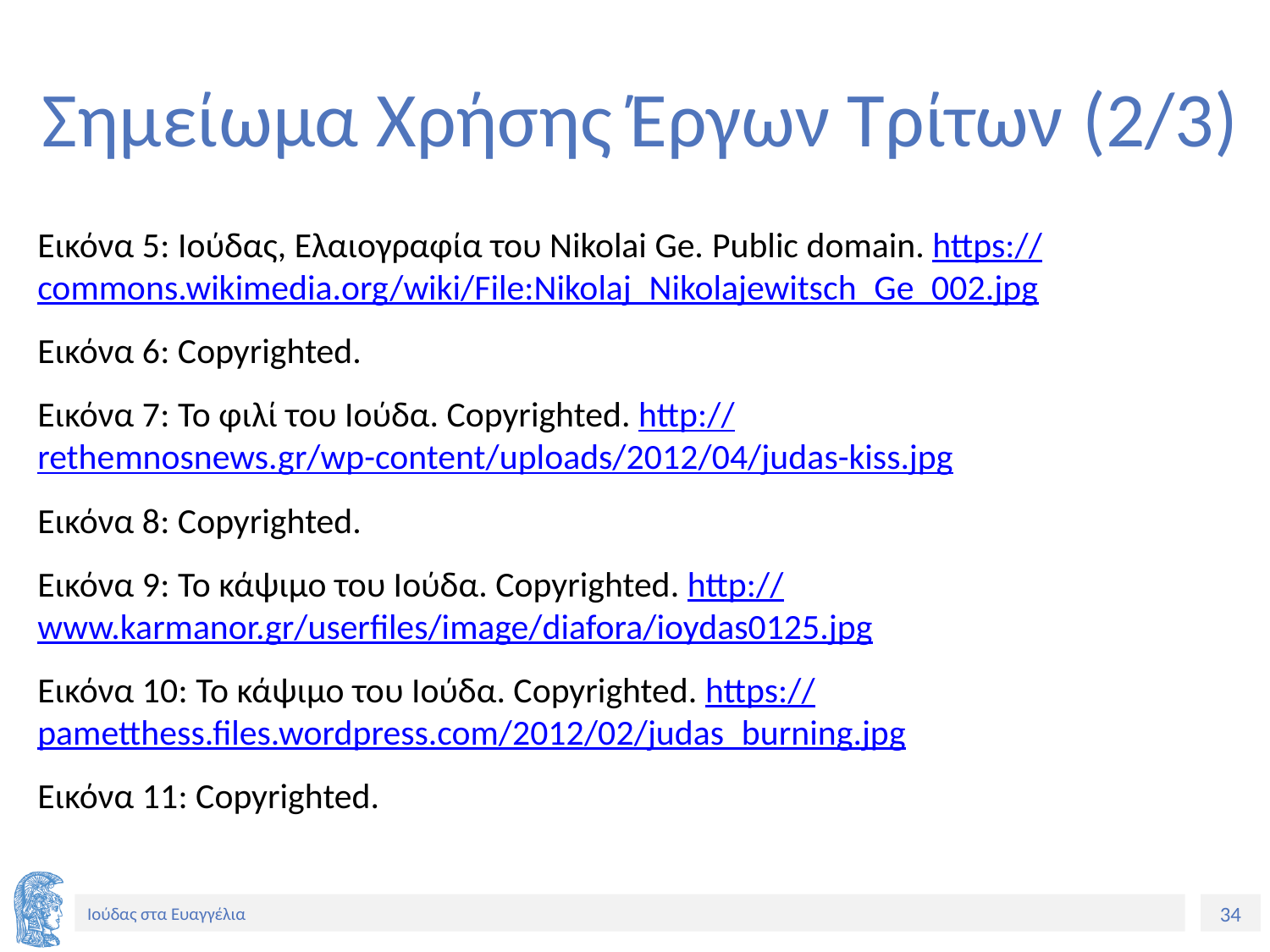

# Σημείωμα Χρήσης Έργων Τρίτων (2/3)
Εικόνα 5: Ιούδας, Ελαιογραφία του Nikolai Ge. Public domain. https://commons.wikimedia.org/wiki/File:Nikolaj_Nikolajewitsch_Ge_002.jpg
Εικόνα 6: Copyrighted.
Εικόνα 7: Το φιλί του Ιούδα. Copyrighted. http://rethemnosnews.gr/wp-content/uploads/2012/04/judas-kiss.jpg
Εικόνα 8: Copyrighted.
Εικόνα 9: Το κάψιμο του Ιούδα. Copyrighted. http://www.karmanor.gr/userfiles/image/diafora/ioydas0125.jpg
Εικόνα 10: Το κάψιμο του Ιούδα. Copyrighted. https://pametthess.files.wordpress.com/2012/02/judas_burning.jpg
Εικόνα 11: Copyrighted.